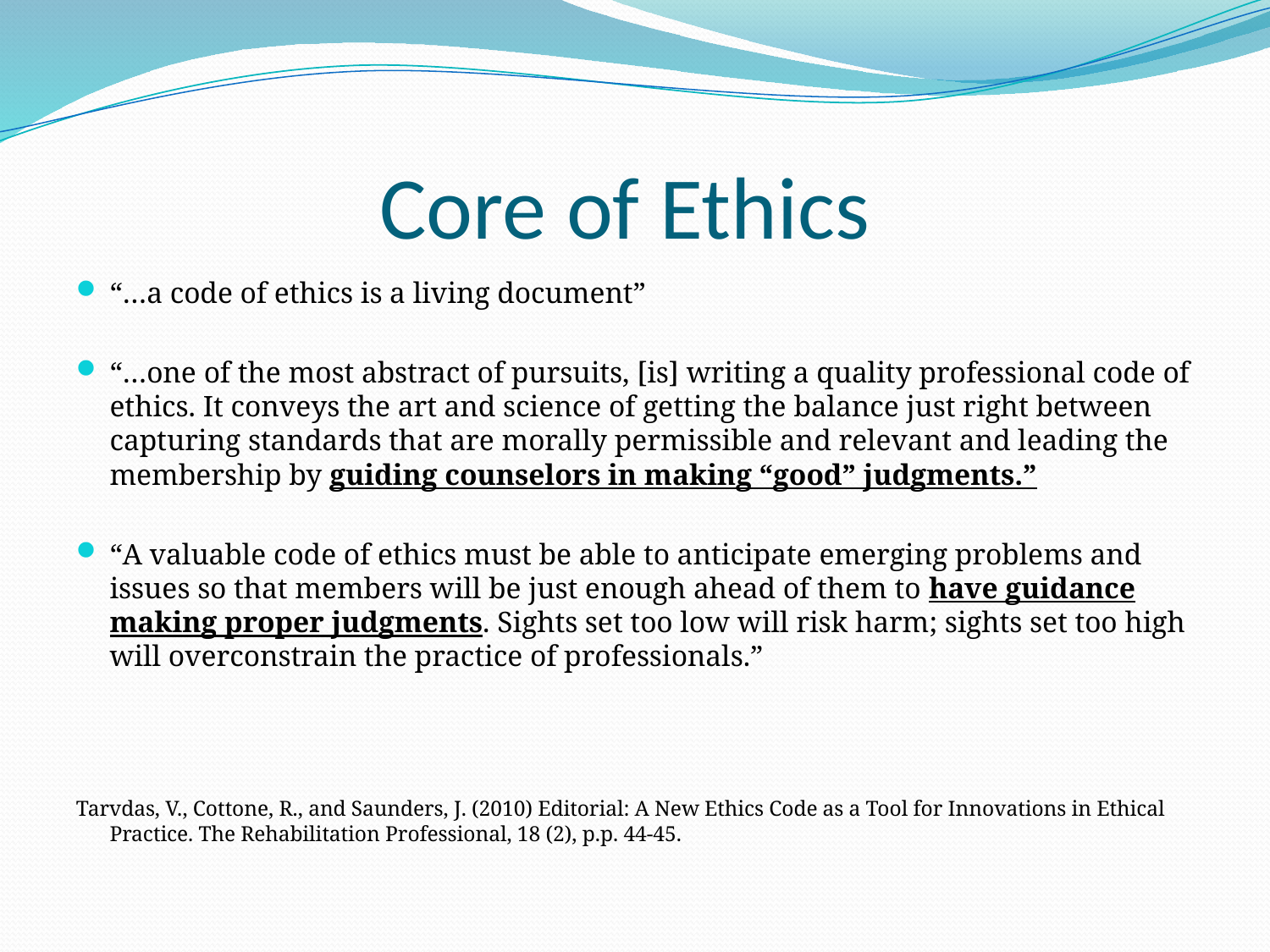

# Core of Ethics
“…a code of ethics is a living document”

“…one of the most abstract of pursuits, [is] writing a quality professional code of ethics. It conveys the art and science of getting the balance just right between capturing standards that are morally permissible and relevant and leading the membership by guiding counselors in making “good” judgments.”

“A valuable code of ethics must be able to anticipate emerging problems and issues so that members will be just enough ahead of them to have guidance making proper judgments. Sights set too low will risk harm; sights set too high will overconstrain the practice of professionals.”

Tarvdas, V., Cottone, R., and Saunders, J. (2010) Editorial: A New Ethics Code as a Tool for Innovations in Ethical Practice. The Rehabilitation Professional, 18 (2), p.p. 44-45.